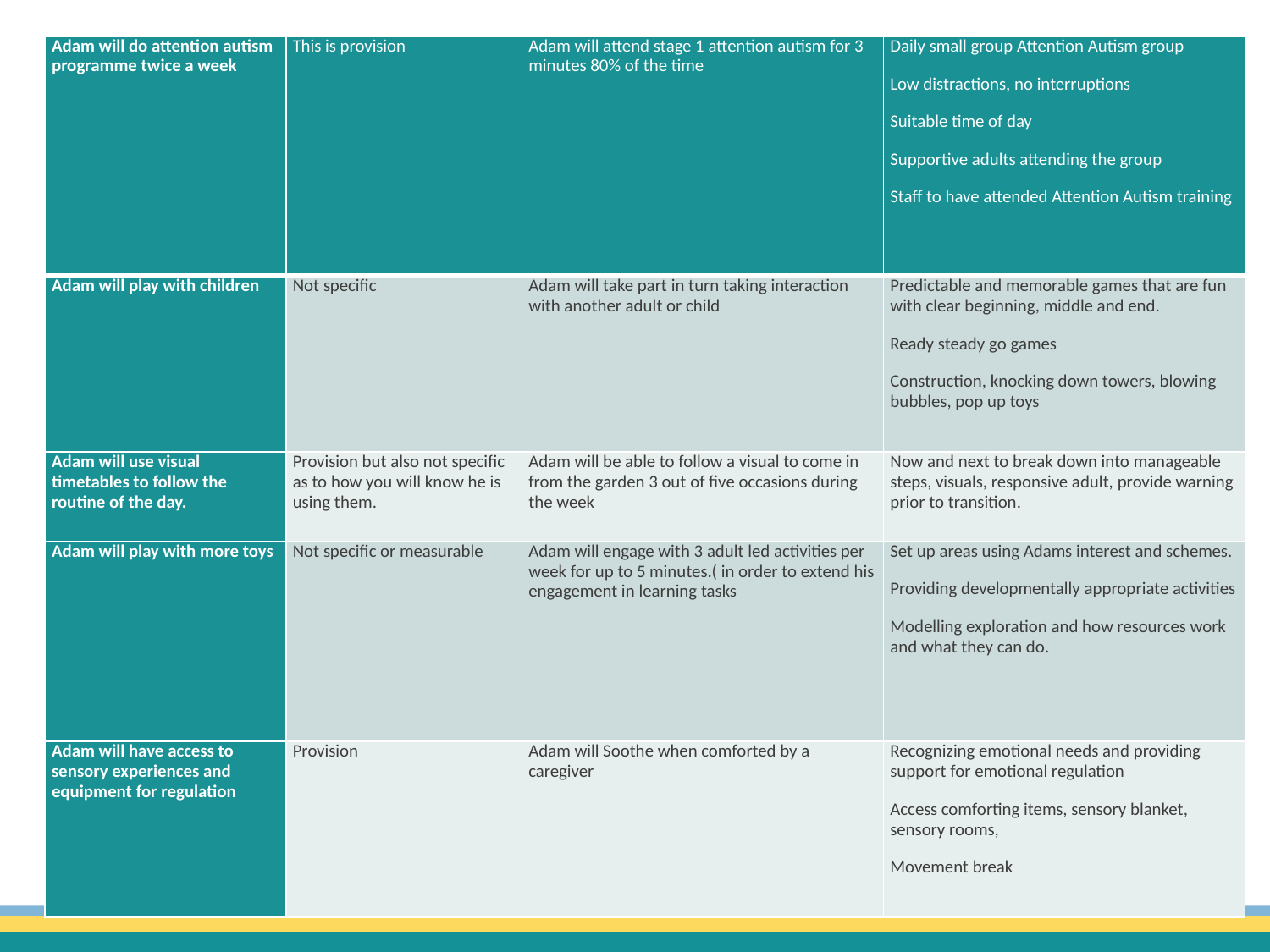

| Adam will do attention autism programme twice a week | This is provision | Adam will attend stage 1 attention autism for 3 minutes 80% of the time | Daily small group Attention Autism group Low distractions, no interruptions Suitable time of day Supportive adults attending the group Staff to have attended Attention Autism training |
| --- | --- | --- | --- |
| Adam will play with children | Not specific | Adam will take part in turn taking interaction with another adult or child | Predictable and memorable games that are fun with clear beginning, middle and end. Ready steady go games Construction, knocking down towers, blowing bubbles, pop up toys |
| Adam will use visual timetables to follow the routine of the day. | Provision but also not specific as to how you will know he is using them. | Adam will be able to follow a visual to come in from the garden 3 out of five occasions during the week | Now and next to break down into manageable steps, visuals, responsive adult, provide warning prior to transition. |
| Adam will play with more toys | Not specific or measurable | Adam will engage with 3 adult led activities per week for up to 5 minutes.( in order to extend his engagement in learning tasks | Set up areas using Adams interest and schemes. Providing developmentally appropriate activities Modelling exploration and how resources work and what they can do. |
| Adam will have access to sensory experiences and equipment for regulation | Provision | Adam will Soothe when comforted by a caregiver | Recognizing emotional needs and providing support for emotional regulation Access comforting items, sensory blanket, sensory rooms, Movement break |